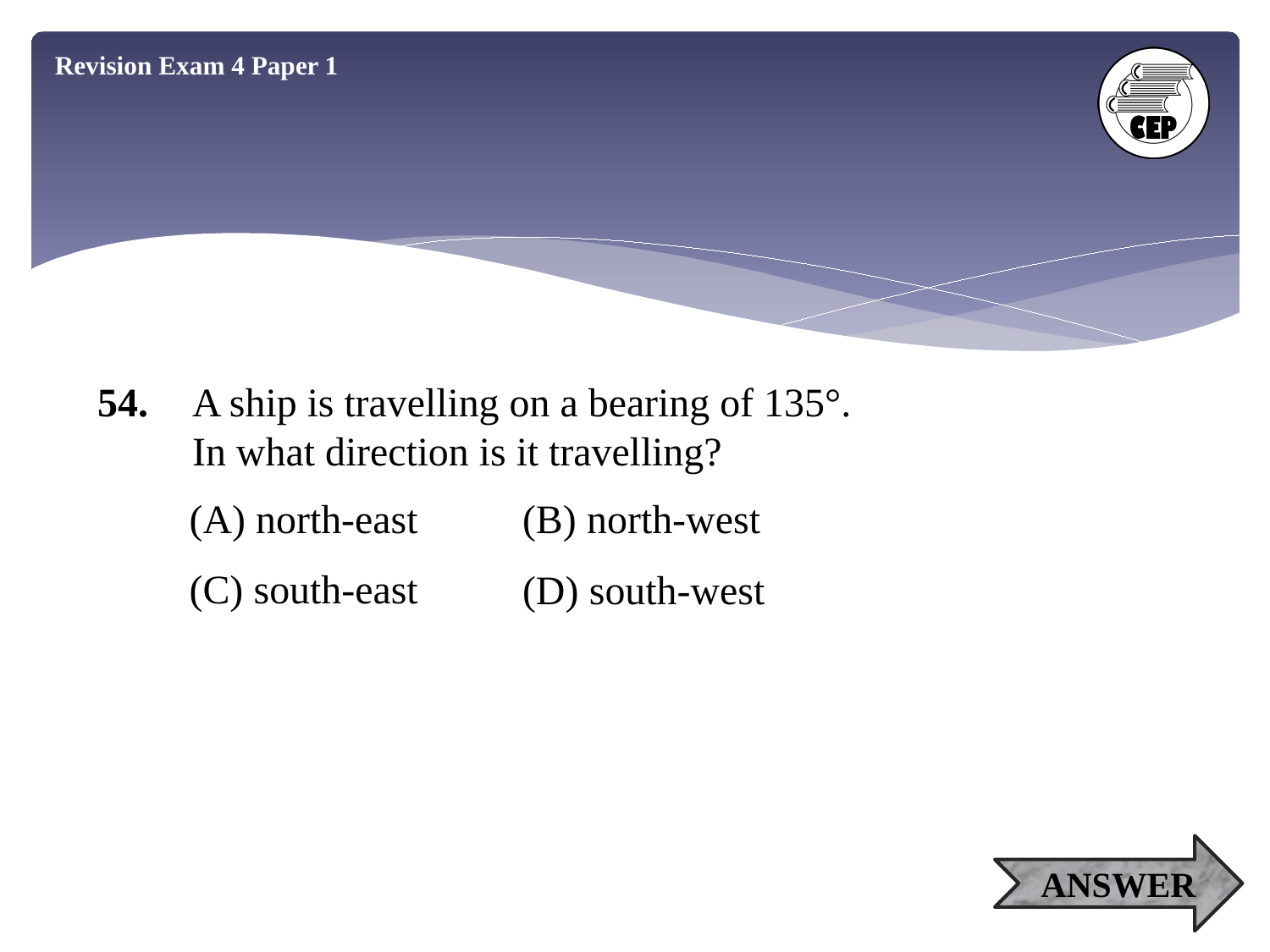

Revision Exam 4 Paper 1
54.
A ship is travelling on a bearing of 135°. In what direction is it travelling?
(A) north-east
(B) north-west
(C) south-east
(D) south-west
ANSWER